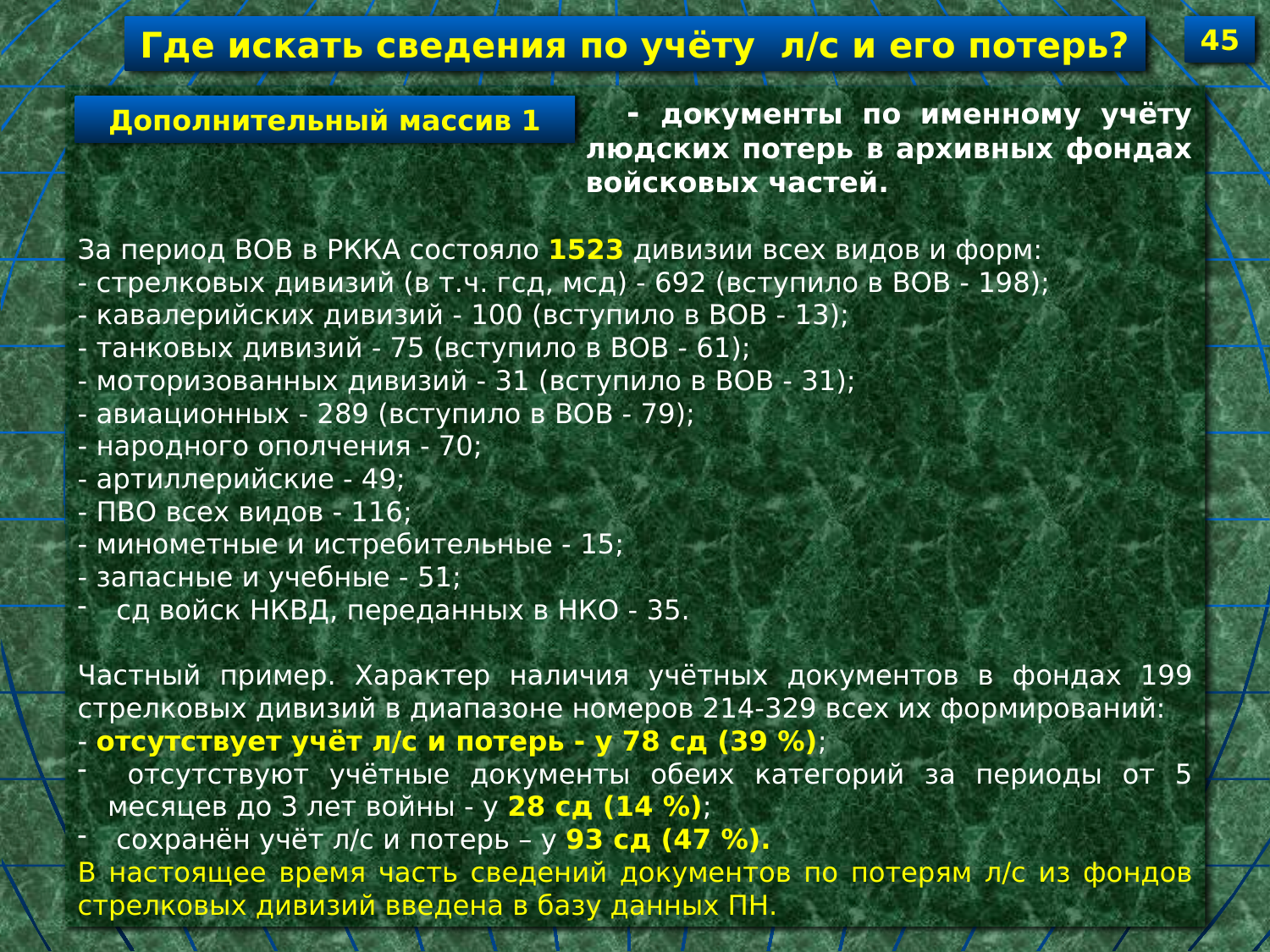

Где искать сведения по учёту  л/с и его потерь?
45
				  - документы по именному учёту 				людских потерь в архивных фондах 				войсковых частей.

За период ВОВ в РККА состояло 1523 дивизии всех видов и форм:
- стрелковых дивизий (в т.ч. гсд, мсд) - 692 (вступило в ВОВ - 198);
- кавалерийских дивизий - 100 (вступило в ВОВ - 13);
- танковых дивизий - 75 (вступило в ВОВ - 61);
- моторизованных дивизий - 31 (вступило в ВОВ - 31);
- авиационных - 289 (вступило в ВОВ - 79);
- народного ополчения - 70;
- артиллерийские - 49;
- ПВО всех видов - 116;
- минометные и истребительные - 15;
- запасные и учебные - 51;
 сд войск НКВД, переданных в НКО - 35.

Частный пример. Характер наличия учётных документов в фондах 199 стрелковых дивизий в диапазоне номеров 214-329 всех их формирований:
- отсутствует учёт л/с и потерь - у 78 сд (39 %);
 отсутствуют учётные документы обеих категорий за периоды от 5 месяцев до 3 лет войны - у 28 сд (14 %);
 сохранён учёт л/с и потерь – у 93 сд (47 %).
В настоящее время часть сведений документов по потерям л/с из фондов стрелковых дивизий введена в базу данных ПН.
Дополнительный массив 1